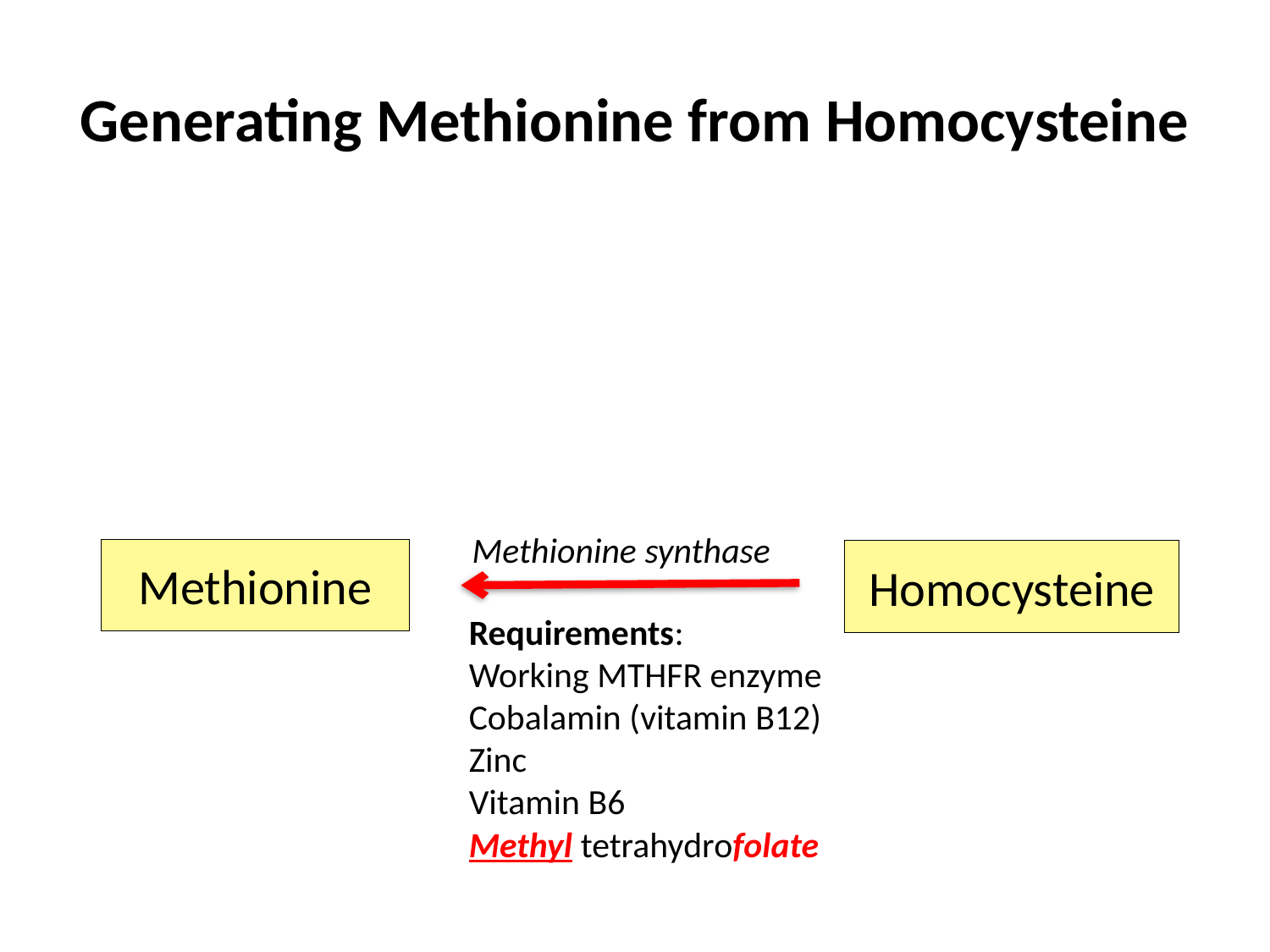

# Generating Methionine from Homocysteine
Methionine synthase
Methionine
Homocysteine
Requirements:
Working MTHFR enzyme
Cobalamin (vitamin B12)
Zinc
Vitamin B6
Methyl tetrahydrofolate